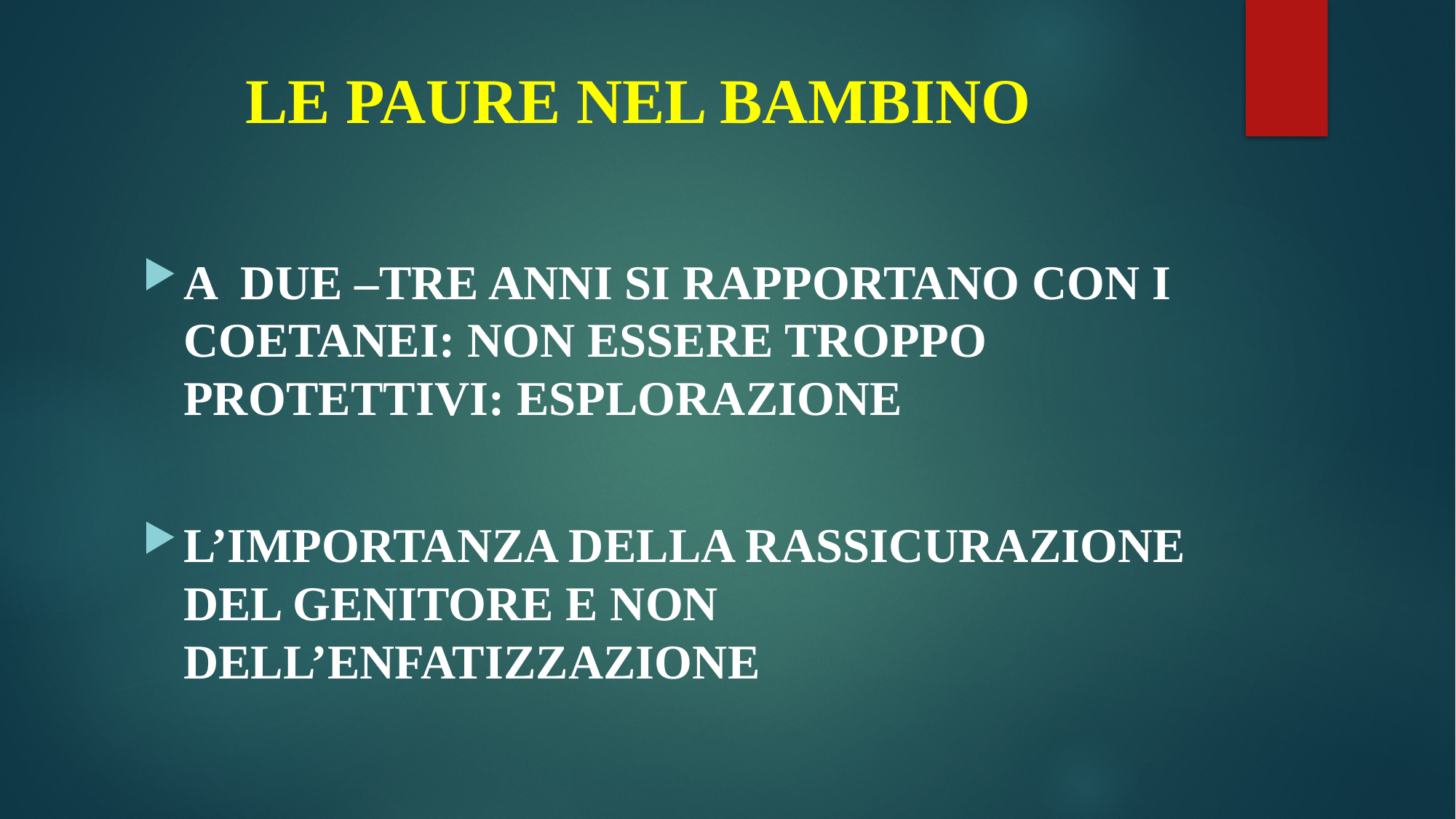

# LE PAURE NEL BAMBINO
A  DUE –TRE ANNI SI RAPPORTANO CON I COETANEI: NON ESSERE TROPPO PROTETTIVI: ESPLORAZIONE

L’IMPORTANZA DELLA RASSICURAZIONE DEL GENITORE E NON DELL’ENFATIZZAZIONE